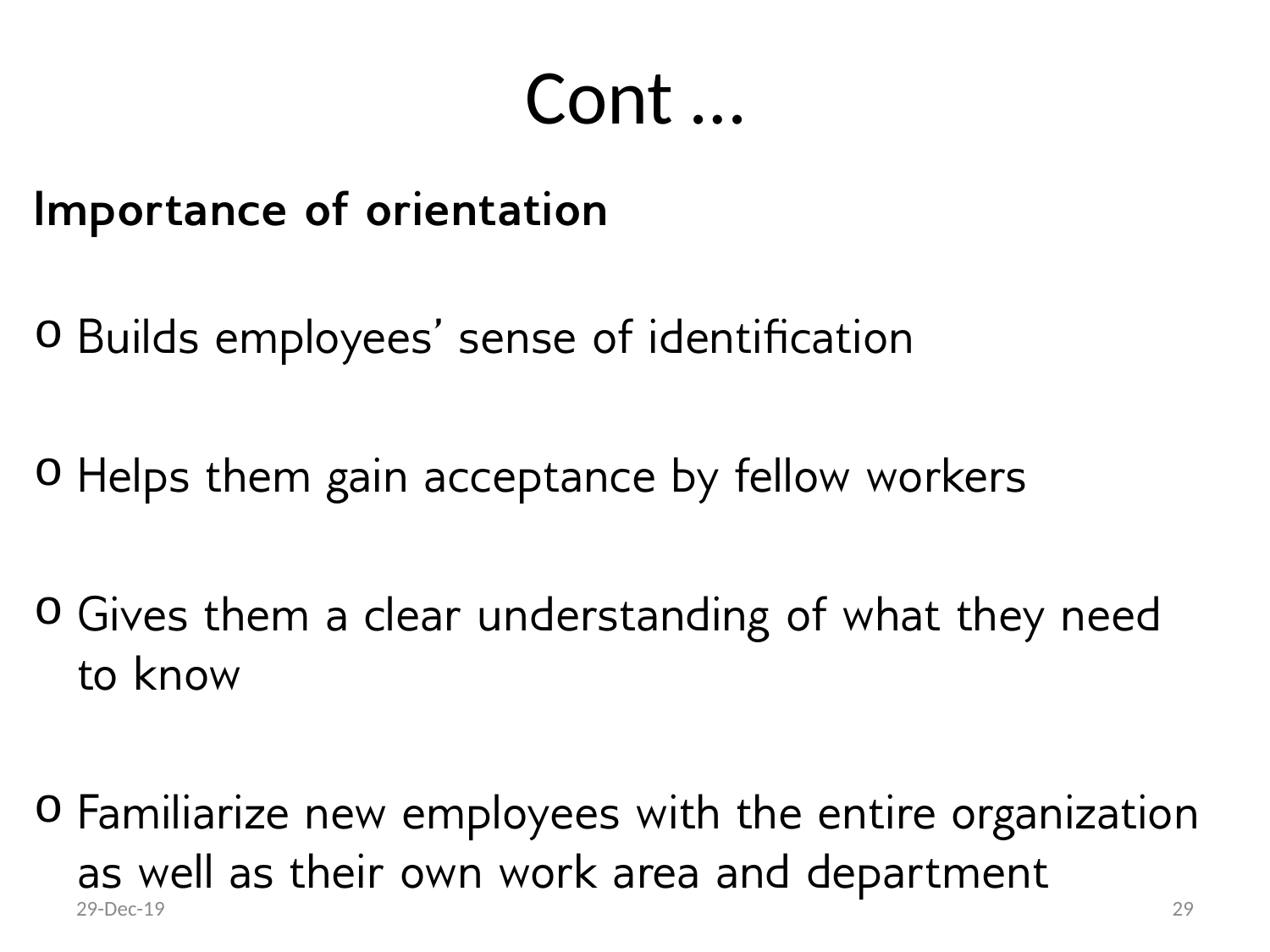

# Cont …
Importance of orientation
Builds employees’ sense of identification

Helps them gain acceptance by fellow workers

Gives them a clear understanding of what they need to know

Familiarize new employees with the entire organization as well as their own work area and department
29-Dec-19
29